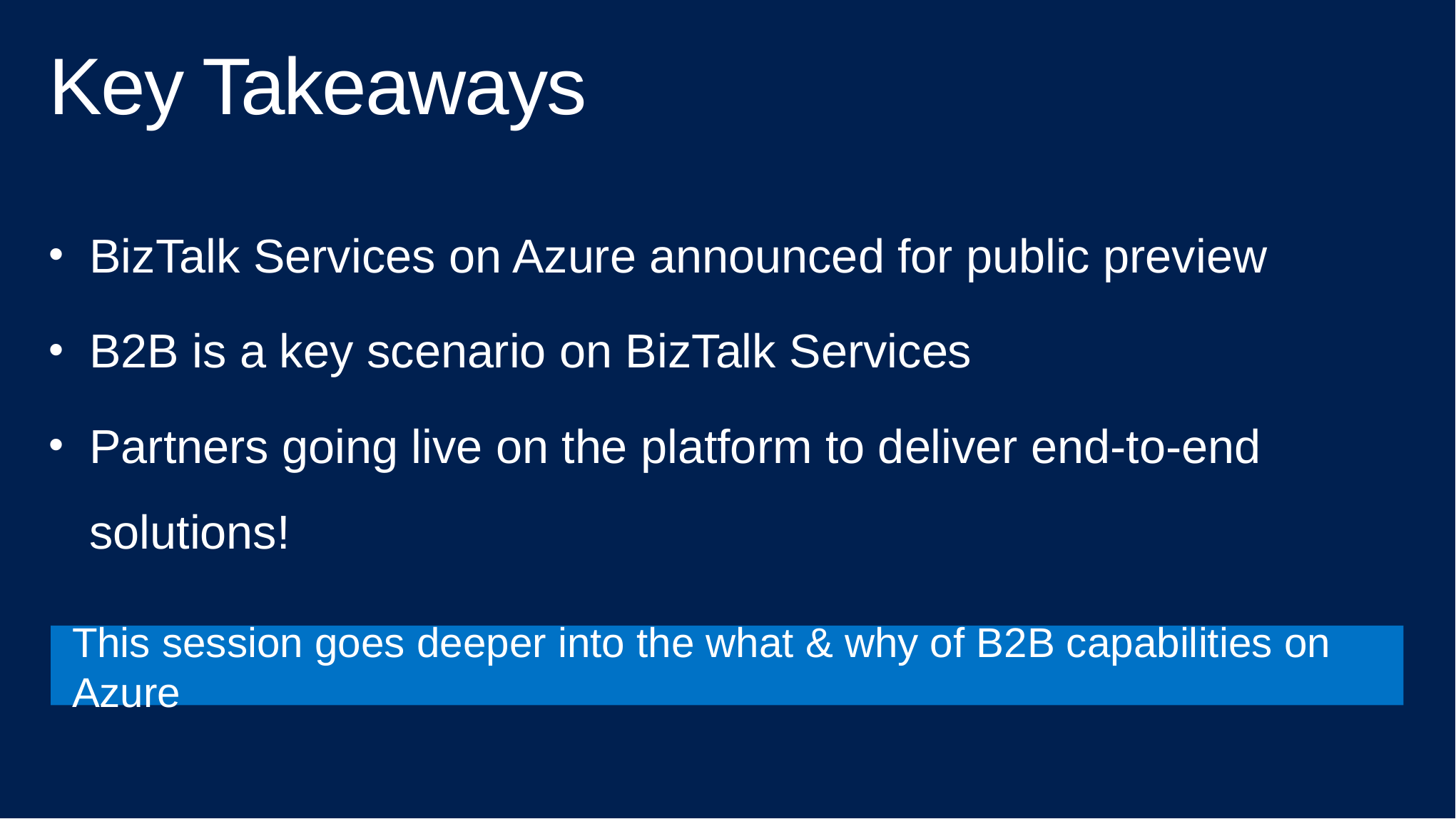

# Key Takeaways
BizTalk Services on Azure announced for public preview
B2B is a key scenario on BizTalk Services
Partners going live on the platform to deliver end-to-end solutions!
This session goes deeper into the what & why of B2B capabilities on Azure